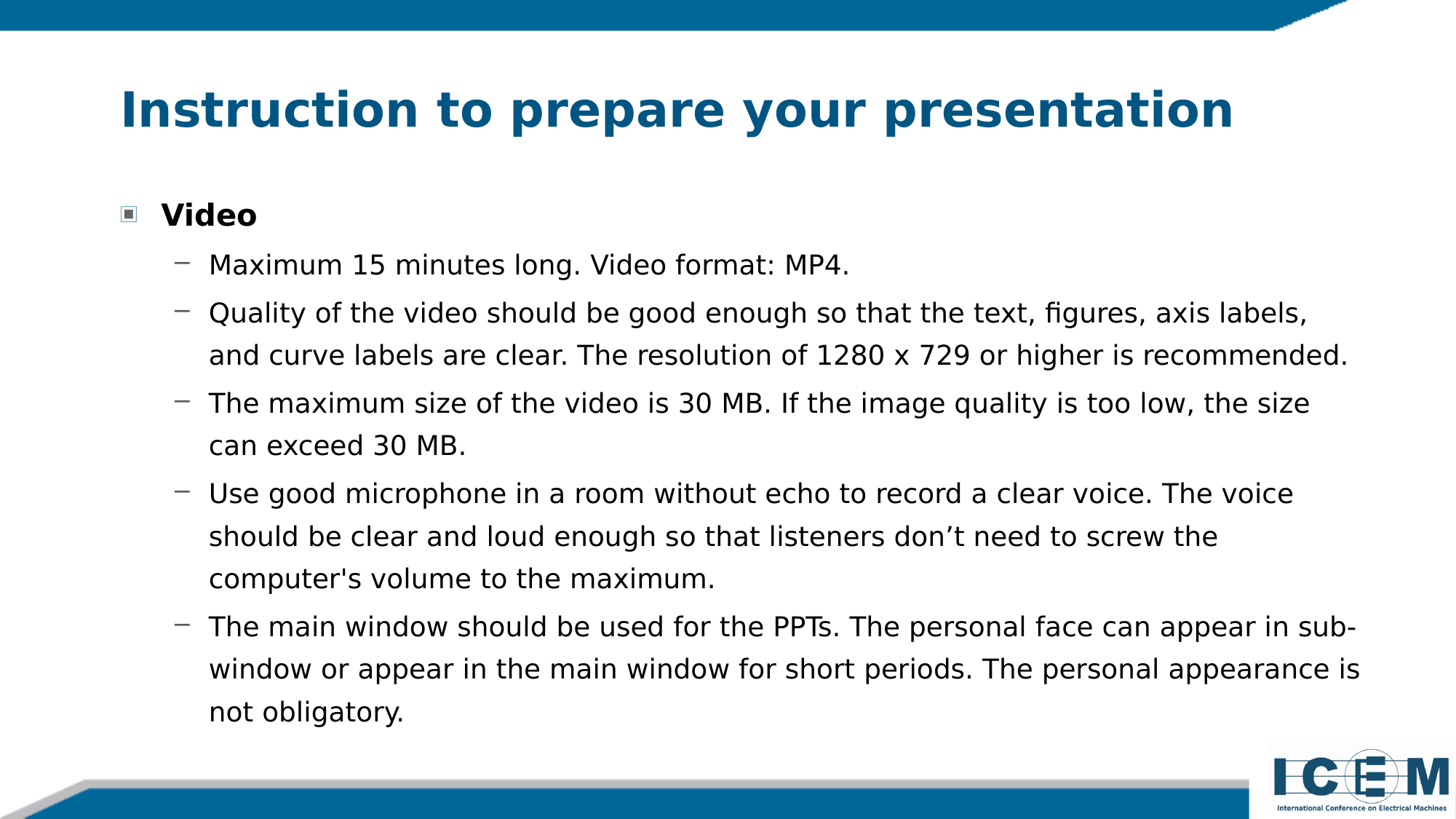

# Instruction to prepare your presentation
Video
Maximum 15 minutes long. Video format: MP4.
Quality of the video should be good enough so that the text, figures, axis labels, and curve labels are clear. The resolution of 1280 x 729 or higher is recommended.
The maximum size of the video is 30 MB. If the image quality is too low, the size can exceed 30 MB.
Use good microphone in a room without echo to record a clear voice. The voice should be clear and loud enough so that listeners don’t need to screw the computer's volume to the maximum.
The main window should be used for the PPTs. The personal face can appear in sub-window or appear in the main window for short periods. The personal appearance is not obligatory.